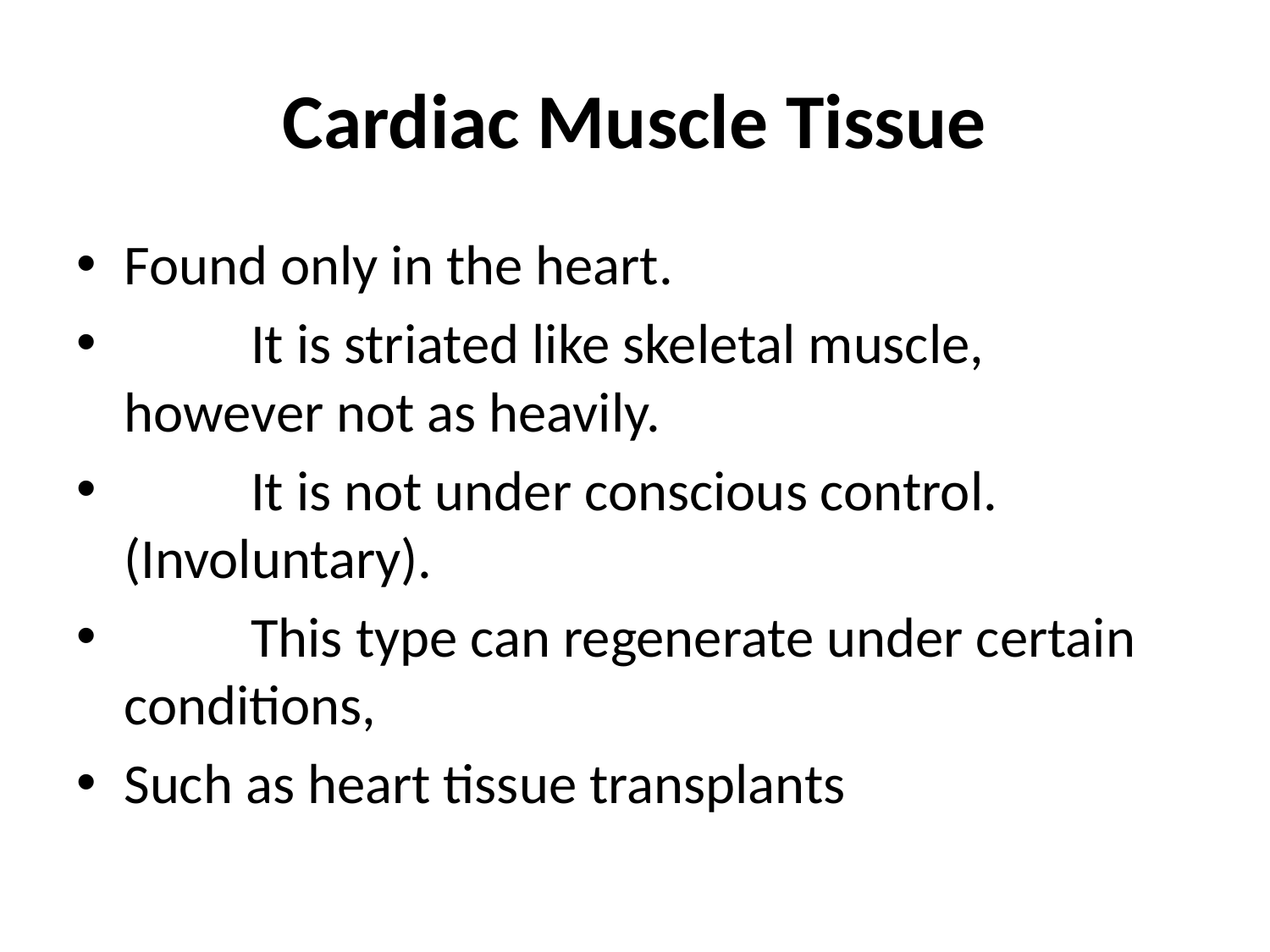

# Cardiac Muscle Tissue
Found only in the heart.
	It is striated like skeletal muscle, however not as heavily.
	It is not under conscious control. (Involuntary).
	This type can regenerate under certain conditions,
Such as heart tissue transplants